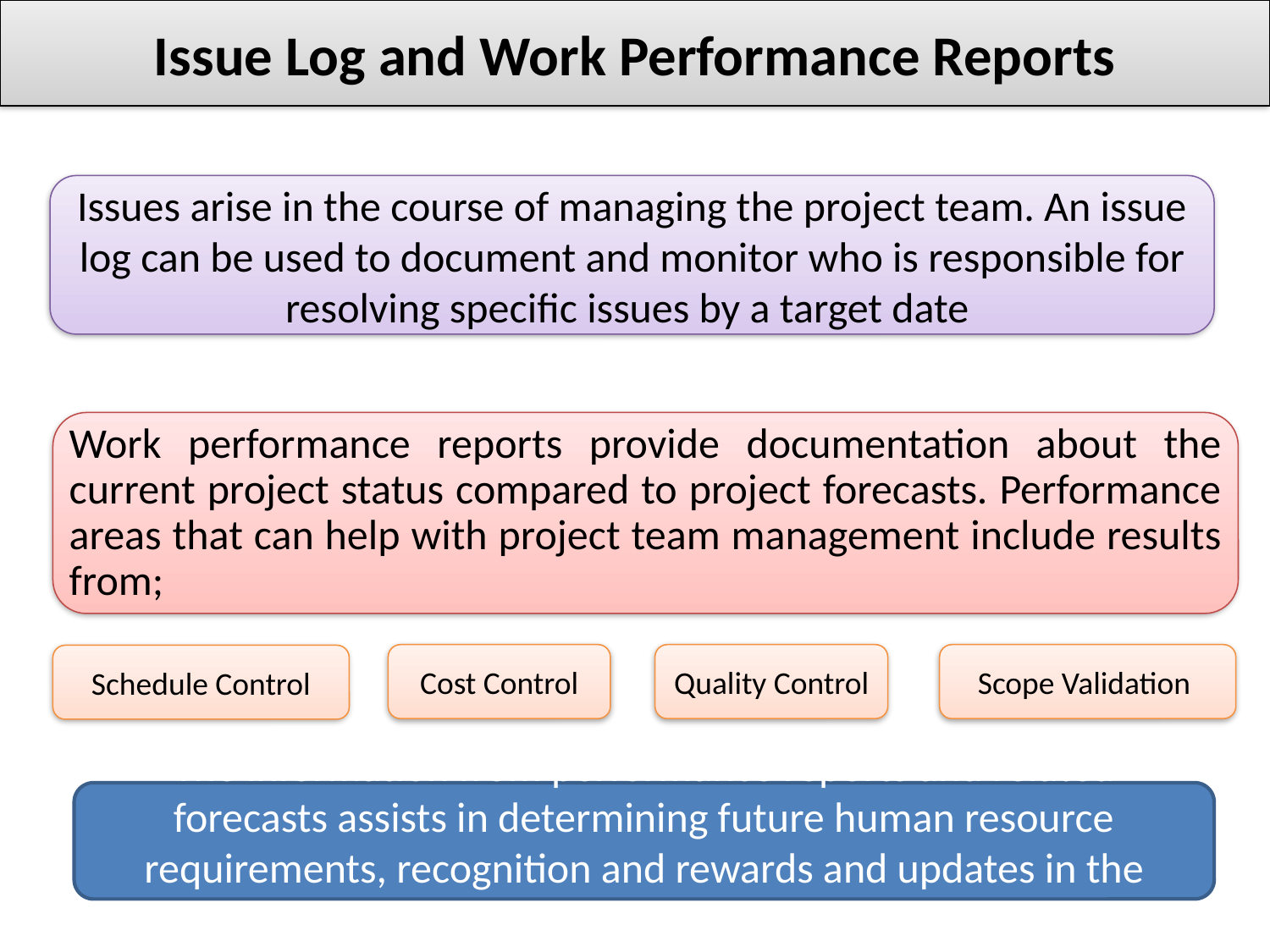

Issue Log and Work Performance Reports
Issues arise in the course of managing the project team. An issue log can be used to document and monitor who is responsible for resolving specific issues by a target date

Work performance reports provide documentation about the current project status compared to project forecasts. Performance areas that can help with project team management include results from;
Cost Control
Quality Control
Scope Validation
Schedule Control
The information from performance reports and related forecasts assists in determining future human resource requirements, recognition and rewards and updates in the staffing management plan